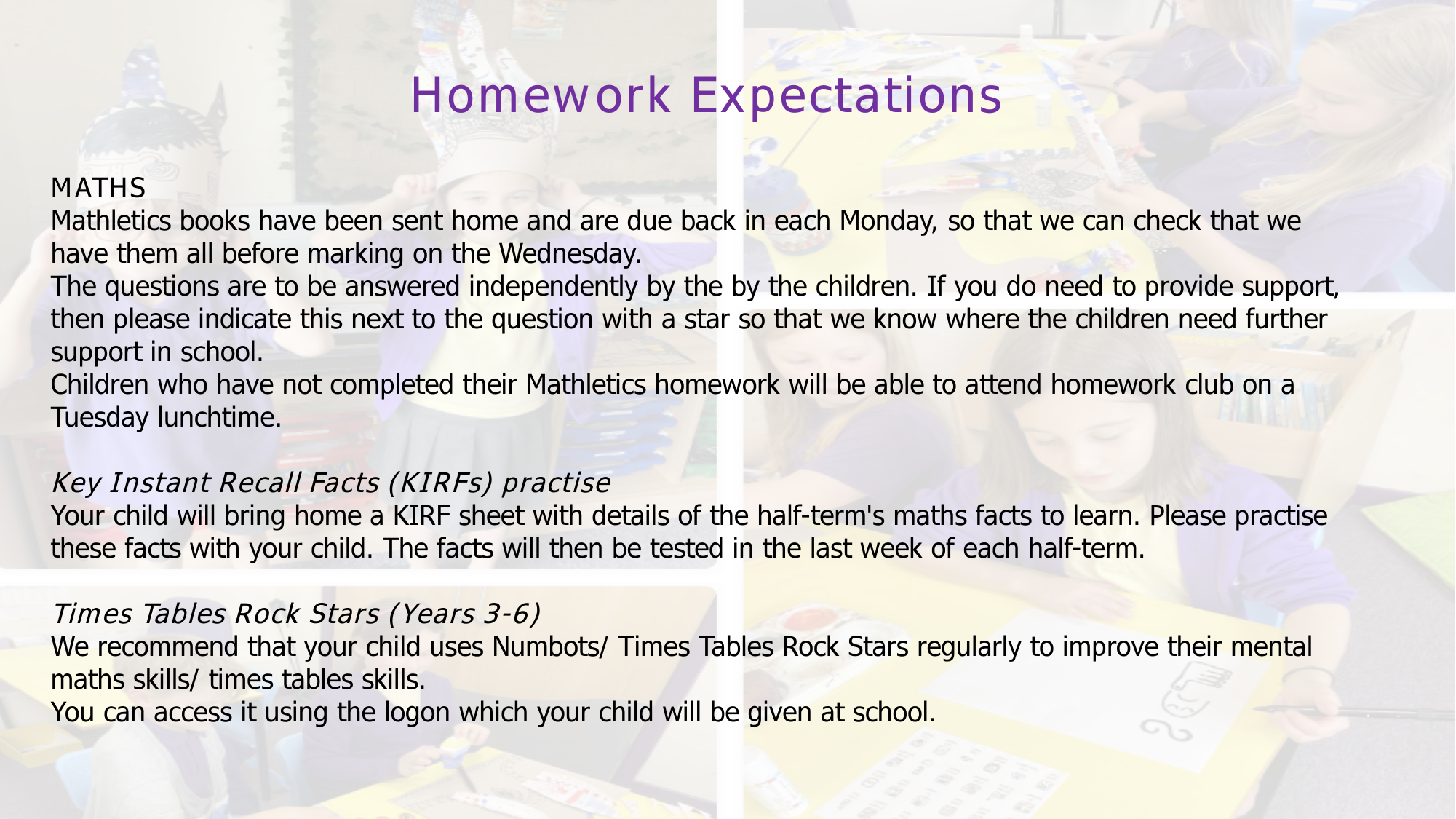

Homework Expectations
MATHS
Mathletics books have been sent home and are due back in each Monday, so that we can check that we have them all before marking on the Wednesday.
The questions are to be answered independently by the by the children. If you do need to provide support, then please indicate this next to the question with a star so that we know where the children need further support in school.
Children who have not completed their Mathletics homework will be able to attend homework club on a Tuesday lunchtime.

Key Instant Recall Facts (KIRFs) practise
Your child will bring home a KIRF sheet with details of the half-term's maths facts to learn. Please practise these facts with your child. The facts will then be tested in the last week of each half-term.

Times Tables Rock Stars (Years 3-6)
We recommend that your child uses Numbots/ Times Tables Rock Stars regularly to improve their mental maths skills/ times tables skills.
You can access it using the logon which your child will be given at school.